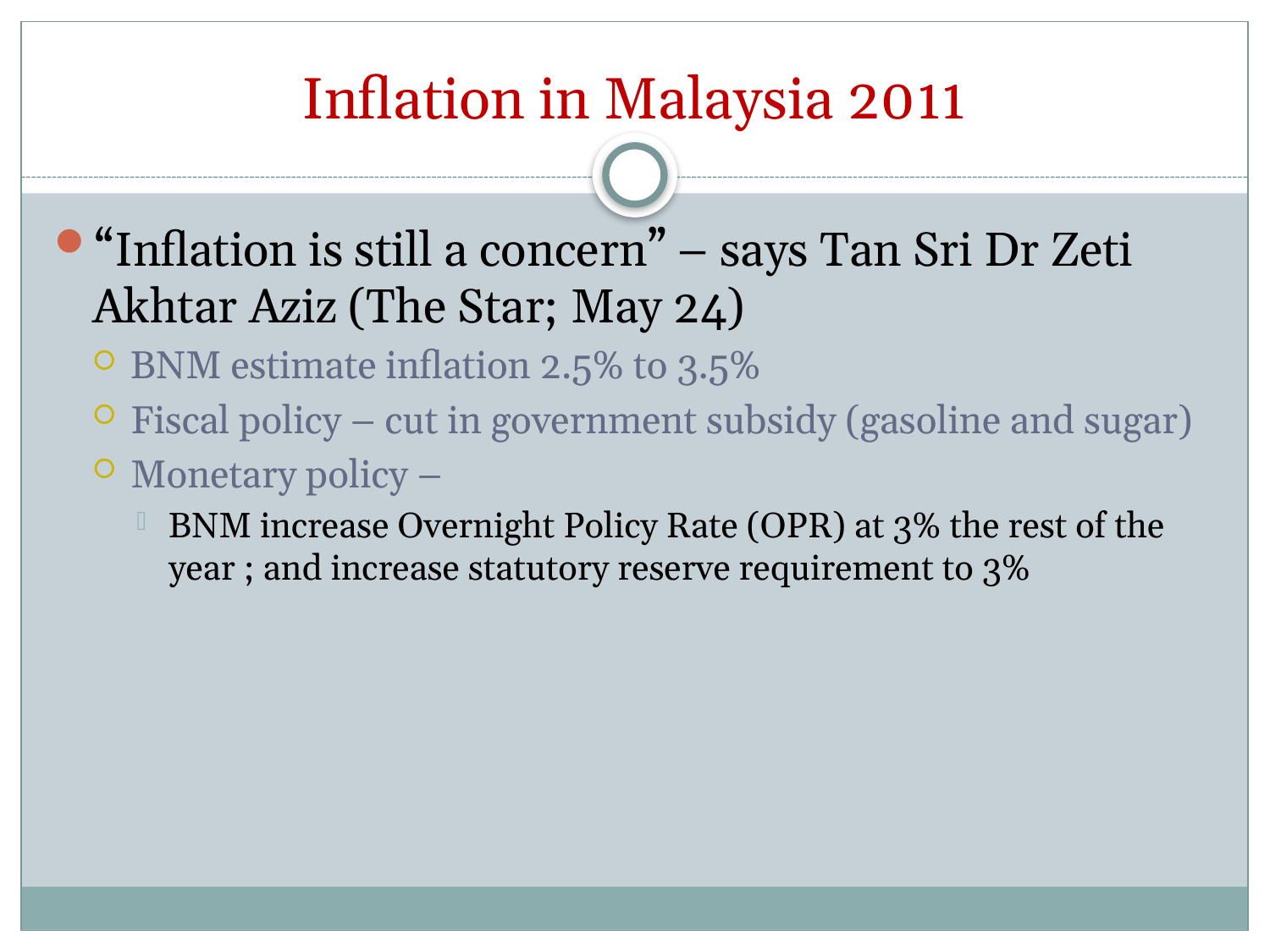

# Inflation in Malaysia 2011
“Inflation is still a concern” – says Tan Sri Dr Zeti Akhtar Aziz (The Star; May 24)
BNM estimate inflation 2.5% to 3.5%
Fiscal policy – cut in government subsidy (gasoline and sugar)
Monetary policy –
BNM increase Overnight Policy Rate (OPR) at 3% the rest of the year ; and increase statutory reserve requirement to 3%